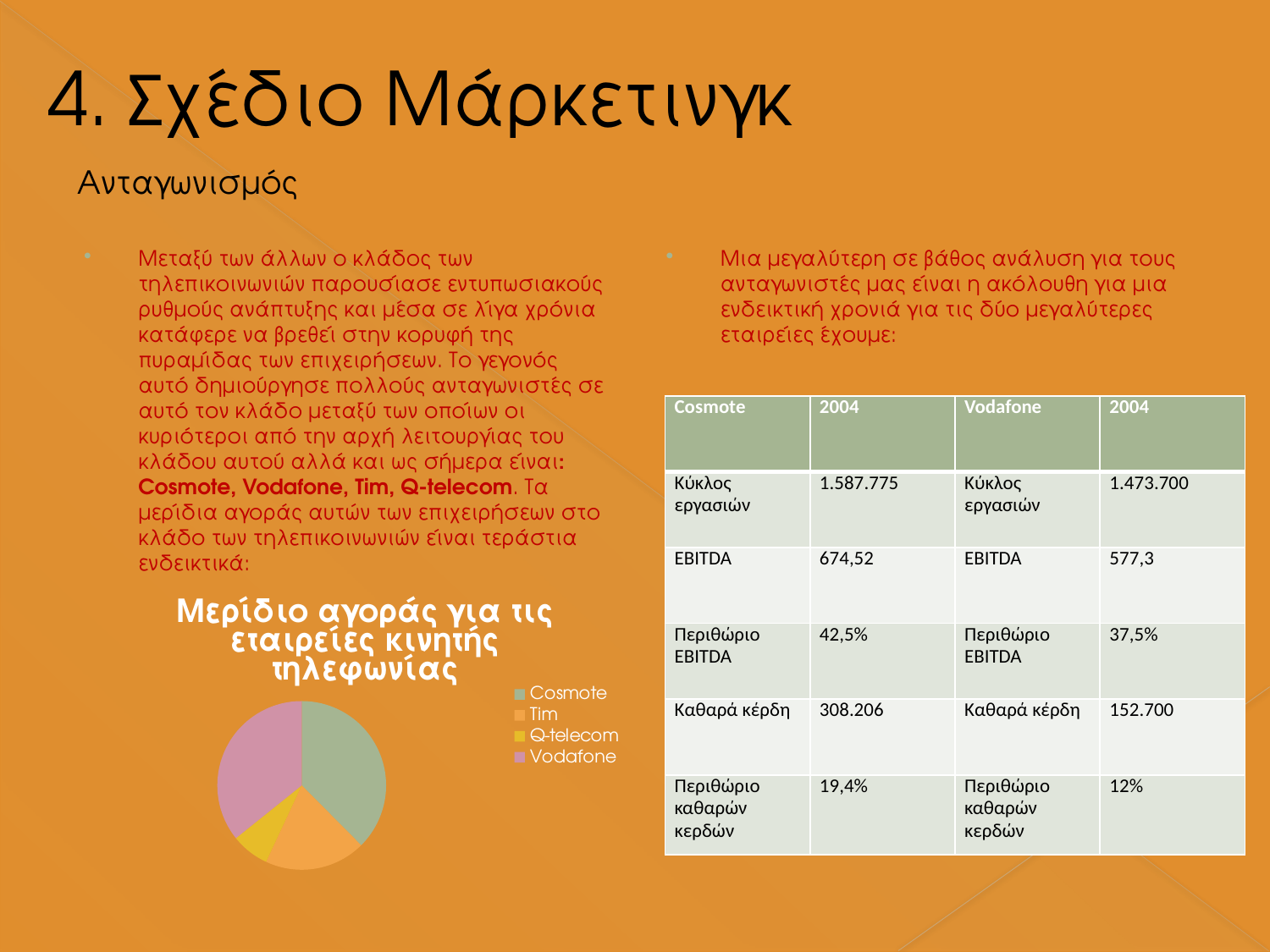

# 4. Σχέδιο Μάρκετινγκ
Ανταγωνισμός
Μεταξύ των άλλων ο κλάδος των τηλεπικοινωνιών παρουσίασε εντυπωσιακούς ρυθμούς ανάπτυξης και μέσα σε λίγα χρόνια κατάφερε να βρεθεί στην κορυφή της πυραμίδας των επιχειρήσεων. Το γεγονός αυτό δημιούργησε πολλούς ανταγωνιστές σε αυτό τον κλάδο μεταξύ των οποίων οι κυριότεροι από την αρχή λειτουργίας του κλάδου αυτού αλλά και ως σήμερα είναι: Cosmote, Vodafone, Tim, Q-telecom. Τα μερίδια αγοράς αυτών των επιχειρήσεων στο κλάδο των τηλεπικοινωνιών είναι τεράστια ενδεικτικά:
Μια μεγαλύτερη σε βάθος ανάλυση για τους ανταγωνιστές μας είναι η ακόλουθη για μια ενδεικτική χρονιά για τις δύο μεγαλύτερες εταιρείες έχουμε:

| Cosmote | 2004 | Vodafone | 2004 |
| --- | --- | --- | --- |
| Κύκλος εργασιών | 1.587.775 | Κύκλος εργασιών | 1.473.700 |
| EBITDA | 674,52 | EBITDA | 577,3 |
| Περιθώριο EBITDA | 42,5% | Περιθώριο EBITDA | 37,5% |
| Καθαρά κέρδη | 308.206 | Καθαρά κέρδη | 152.700 |
| Περιθώριο καθαρών κερδών | 19,4% | Περιθώριο καθαρών κερδών | 12% |

### Chart:

| Category | Μερίδιο αγοράς για τις εταιρείες κινητής τηλεφωνίας |
|---|---|
| Cosmote | 37.6 |
| Tim | 19.4 |
| Q-telecom | 7.3 |
| Vodafone | 35.800000000000004 |